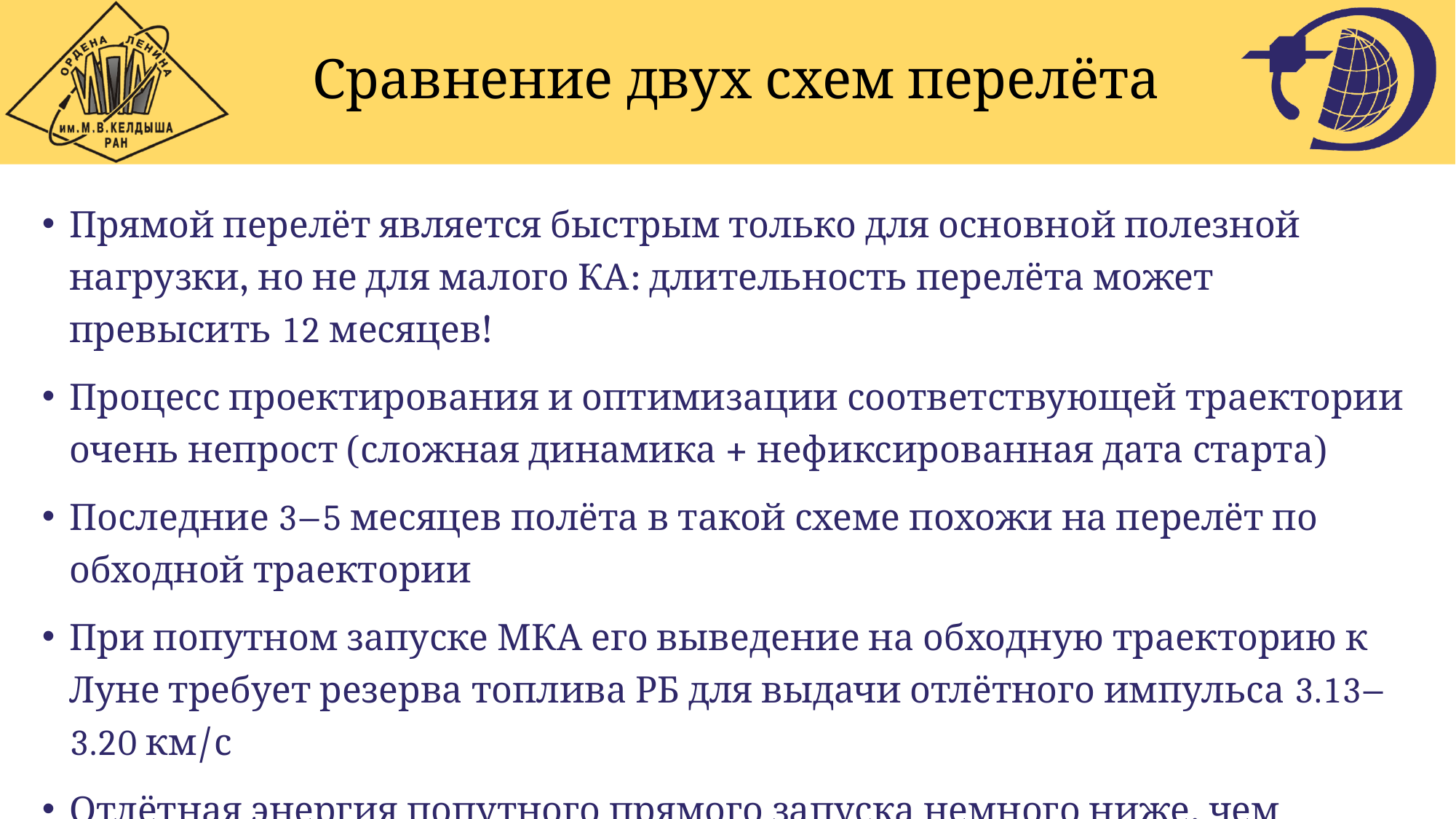

# Сравнение двух схем перелёта
Прямой перелёт является быстрым только для основной полезной нагрузки, но не для малого КА: длительность перелёта может превысить 12 месяцев!
Процесс проектирования и оптимизации соответствующей траектории очень непрост (сложная динамика + нефиксированная дата старта)
Последние 3–5 месяцев полёта в такой схеме похожи на перелёт по обходной траектории
При попутном запуске МКА его выведение на обходную траекторию к Луне требует резерва топлива РБ для выдачи отлётного импульса 3.13–3.20 км/с
Отлётная энергия попутного прямого запуска немного ниже, чем обходного
Для обеих схем перелёта достаточно иметь запас ΔV в пределах 100 м/с